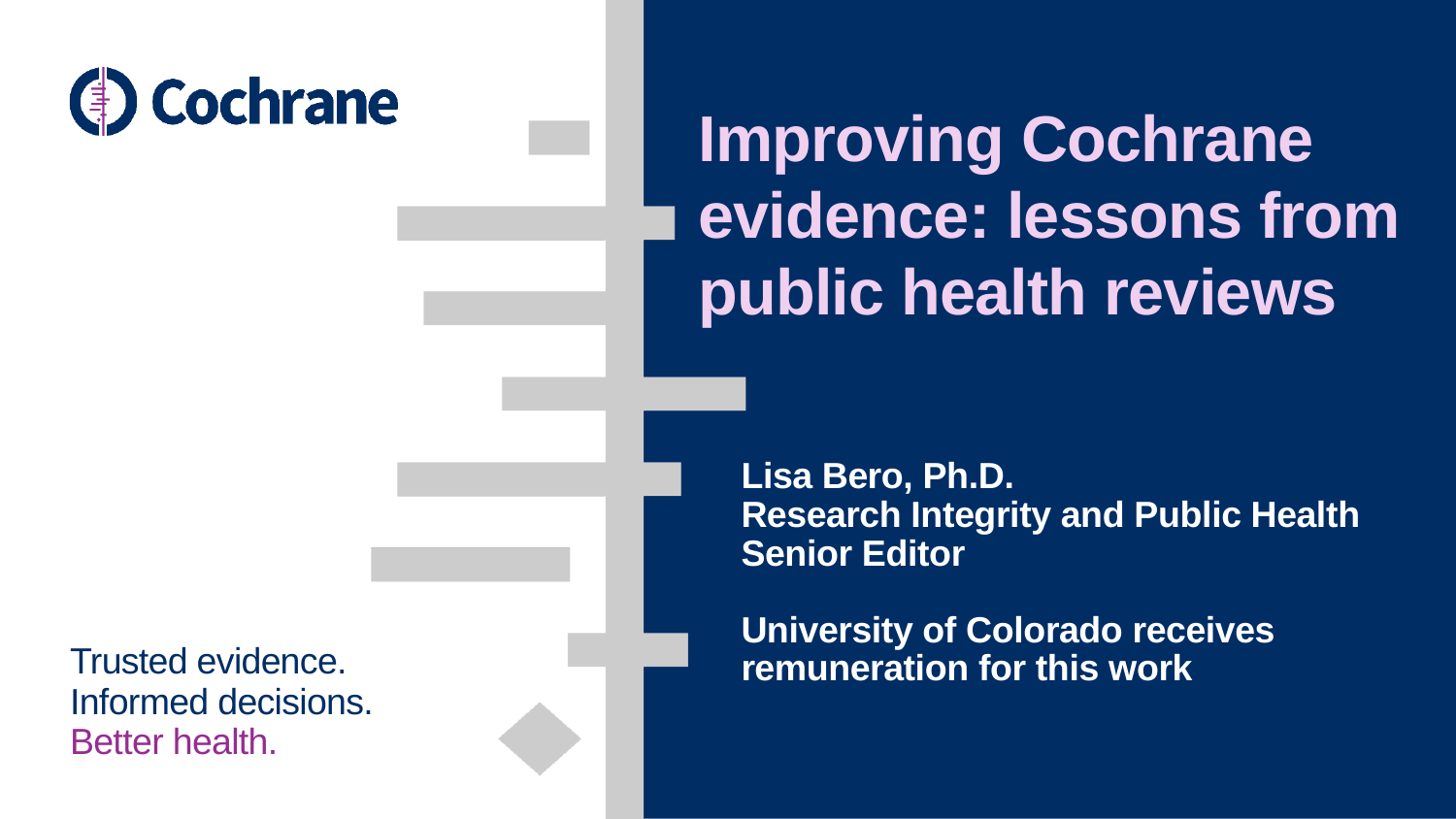

# Improving Cochrane evidence: lessons from public health reviews
Lisa Bero, Ph.D.
Research Integrity and Public Health Senior Editor

University of Colorado receives remuneration for this work